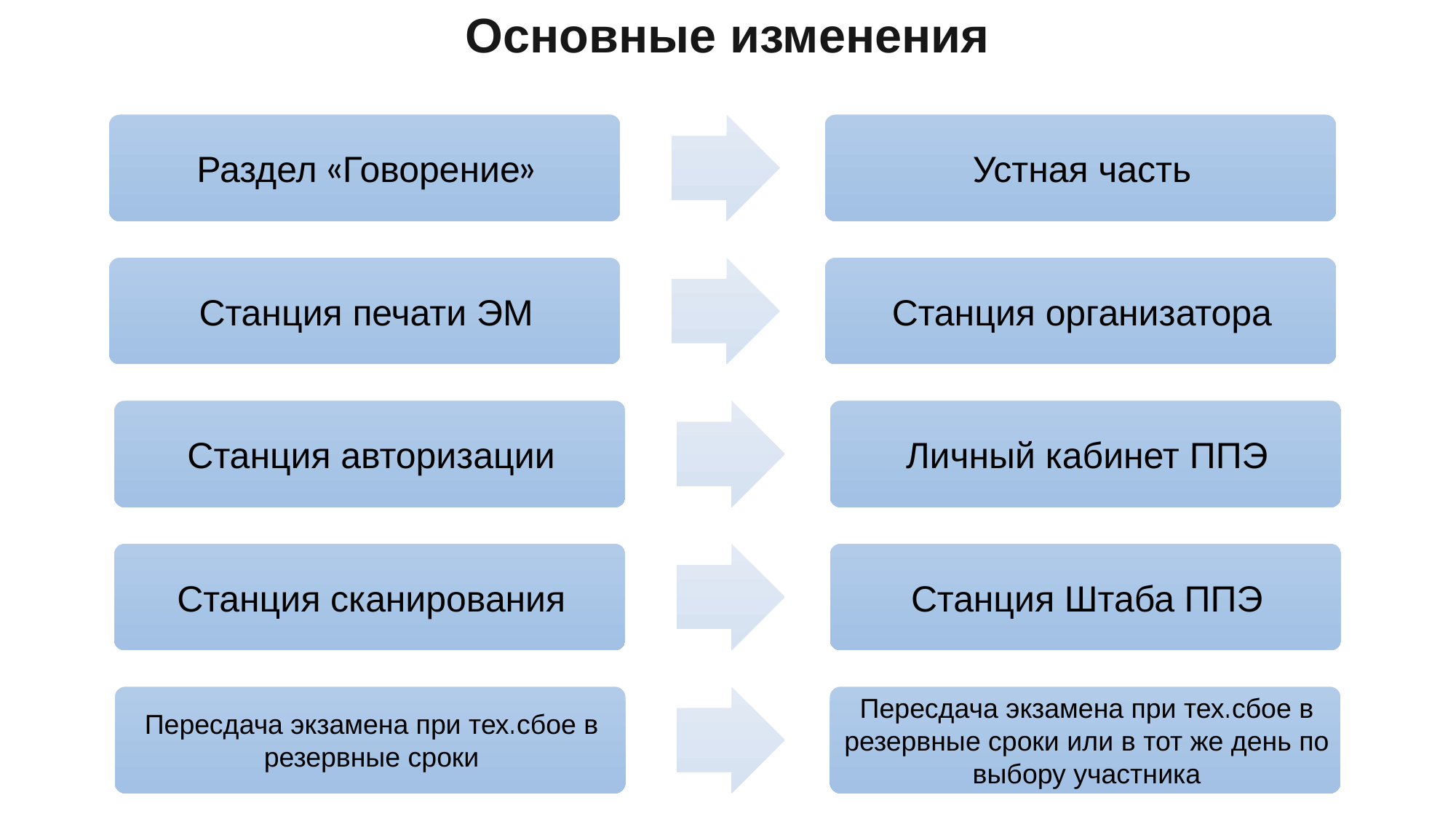

Основные изменения
Раздел «Говорение»

Устная часть
Станция печати ЭМ

Станция организатора
Станция авторизации

Личный кабинет ППЭ
Станция сканирования

Станция Штаба ППЭ
Пересдача экзамена при тех.сбое в резервные сроки

Пересдача экзамена при тех.сбое в резервные сроки или в тот же день по выбору участника